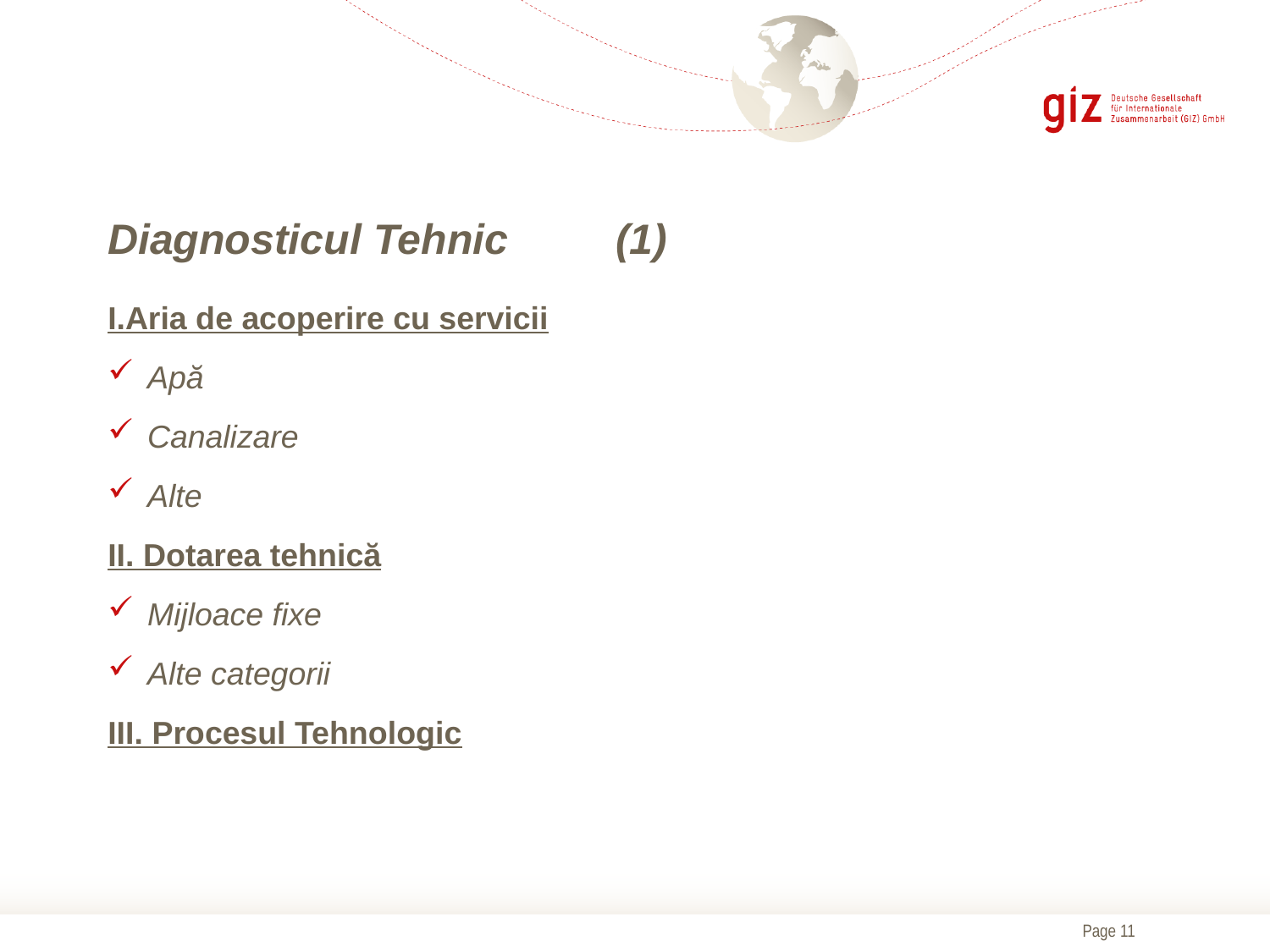

# Diagnosticul Tehnic	(1)
I.Aria de acoperire cu servicii
Apă
Canalizare
Alte
II. Dotarea tehnică
Mijloace fixe
Alte categorii
III. Procesul Tehnologic